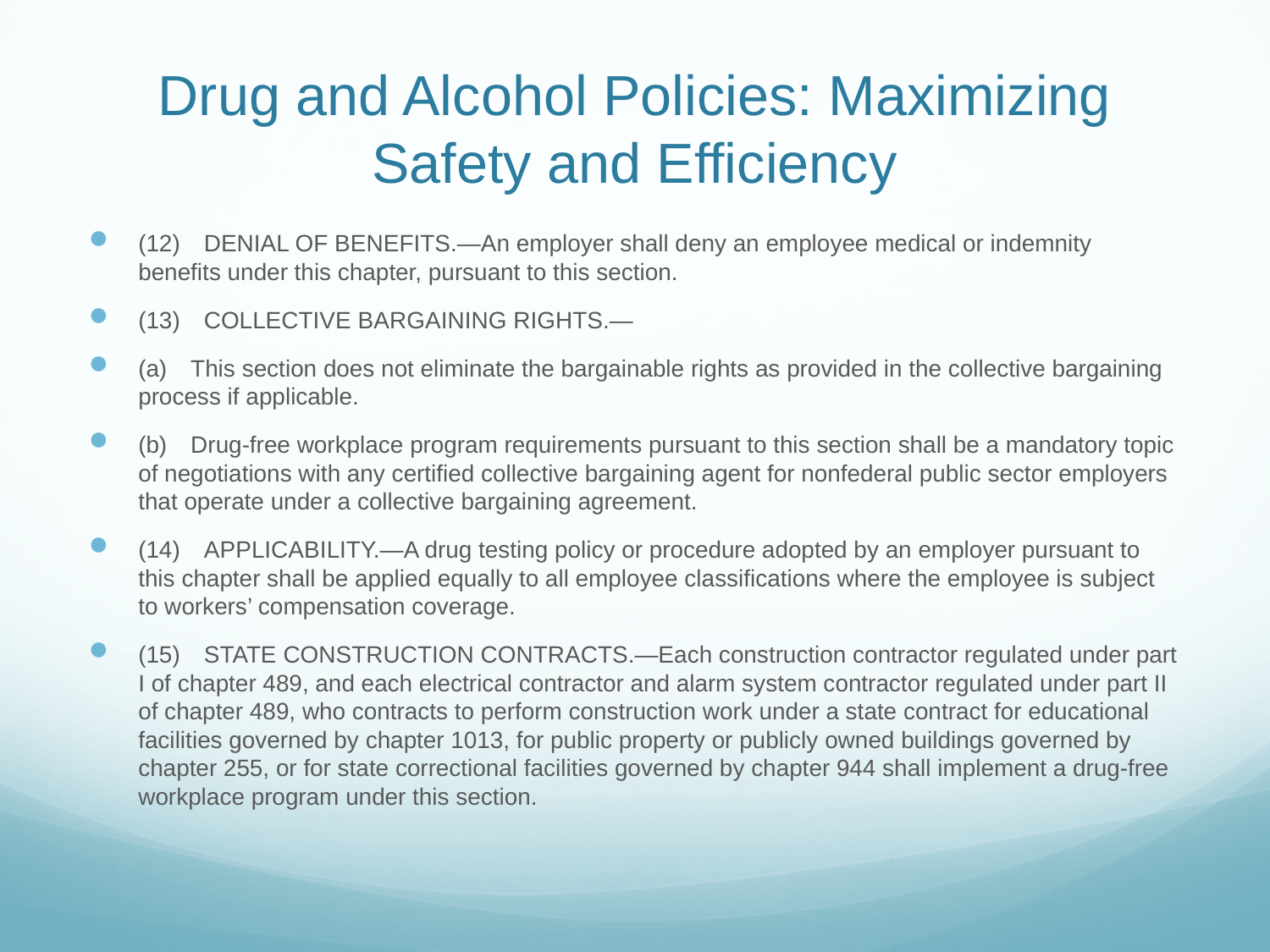

# Drug and Alcohol Policies: Maximizing Safety and Efficiency
(12) DENIAL OF BENEFITS.—An employer shall deny an employee medical or indemnity benefits under this chapter, pursuant to this section.
(13) COLLECTIVE BARGAINING RIGHTS.—
(a) This section does not eliminate the bargainable rights as provided in the collective bargaining process if applicable.
(b) Drug-free workplace program requirements pursuant to this section shall be a mandatory topic of negotiations with any certified collective bargaining agent for nonfederal public sector employers that operate under a collective bargaining agreement.
(14) APPLICABILITY.—A drug testing policy or procedure adopted by an employer pursuant to this chapter shall be applied equally to all employee classifications where the employee is subject to workers’ compensation coverage.
(15) STATE CONSTRUCTION CONTRACTS.—Each construction contractor regulated under part I of chapter 489, and each electrical contractor and alarm system contractor regulated under part II of chapter 489, who contracts to perform construction work under a state contract for educational facilities governed by chapter 1013, for public property or publicly owned buildings governed by chapter 255, or for state correctional facilities governed by chapter 944 shall implement a drug-free workplace program under this section.